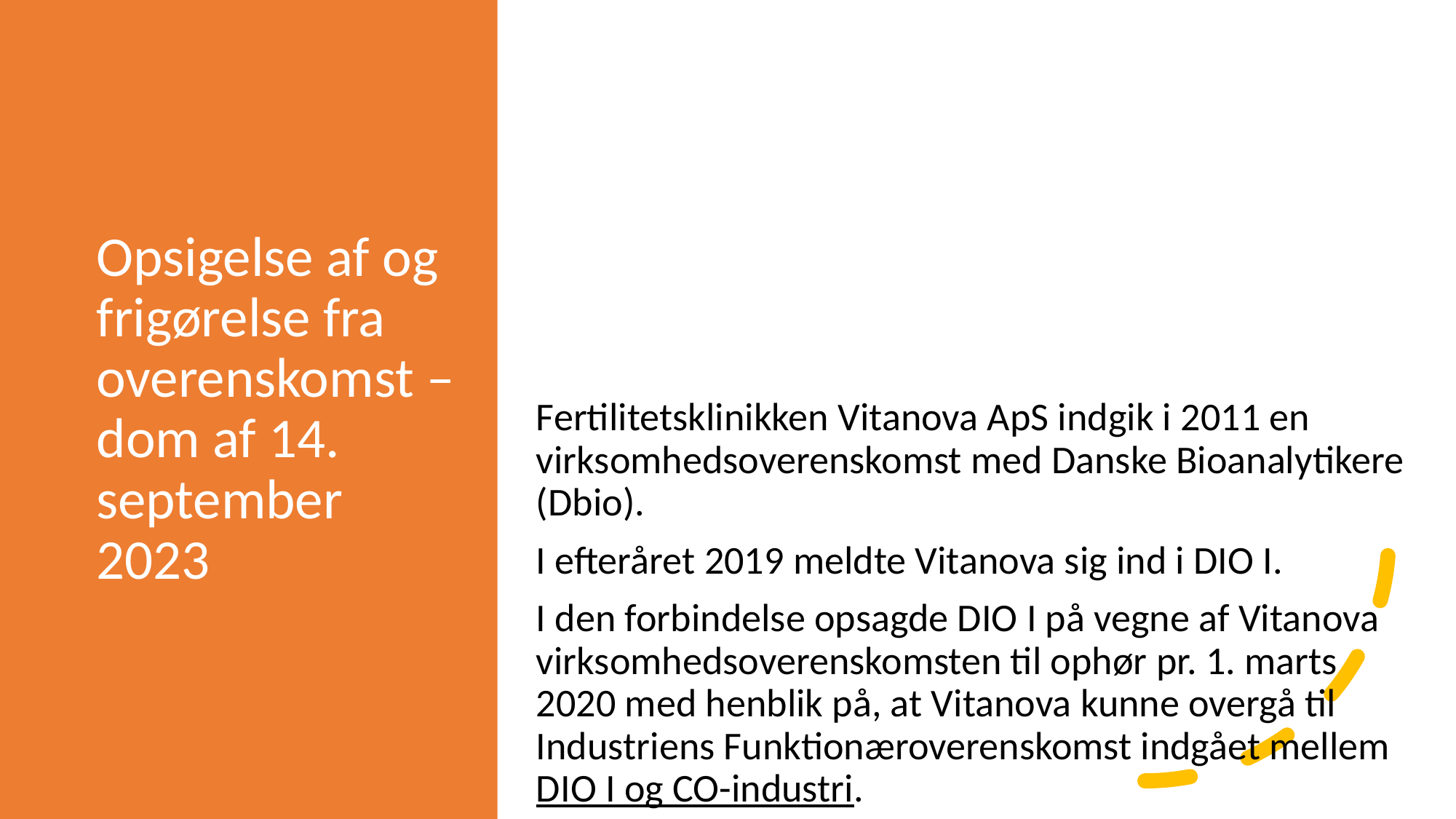

# Opsigelse af og frigørelse fra overenskomst – dom af 14. september 2023

Fertilitetsklinikken Vitanova ApS indgik i 2011 en virksomhedsoverenskomst med Danske Bioanalytikere (Dbio).
I efteråret 2019 meldte Vitanova sig ind i DIO I.
I den forbindelse opsagde DIO I på vegne af Vitanova virksomhedsoverenskomsten til ophør pr. 1. marts 2020 med henblik på, at Vitanova kunne overgå til Industriens Funktionæroverenskomst indgået mellem DIO I og CO-industri.
Kunne frigørelse fra virksomhedsoverenskomsten ske ved simpel opsigelse, eller krævede dette tillige arbejdsstandsning (frigørelseskonflikt)?